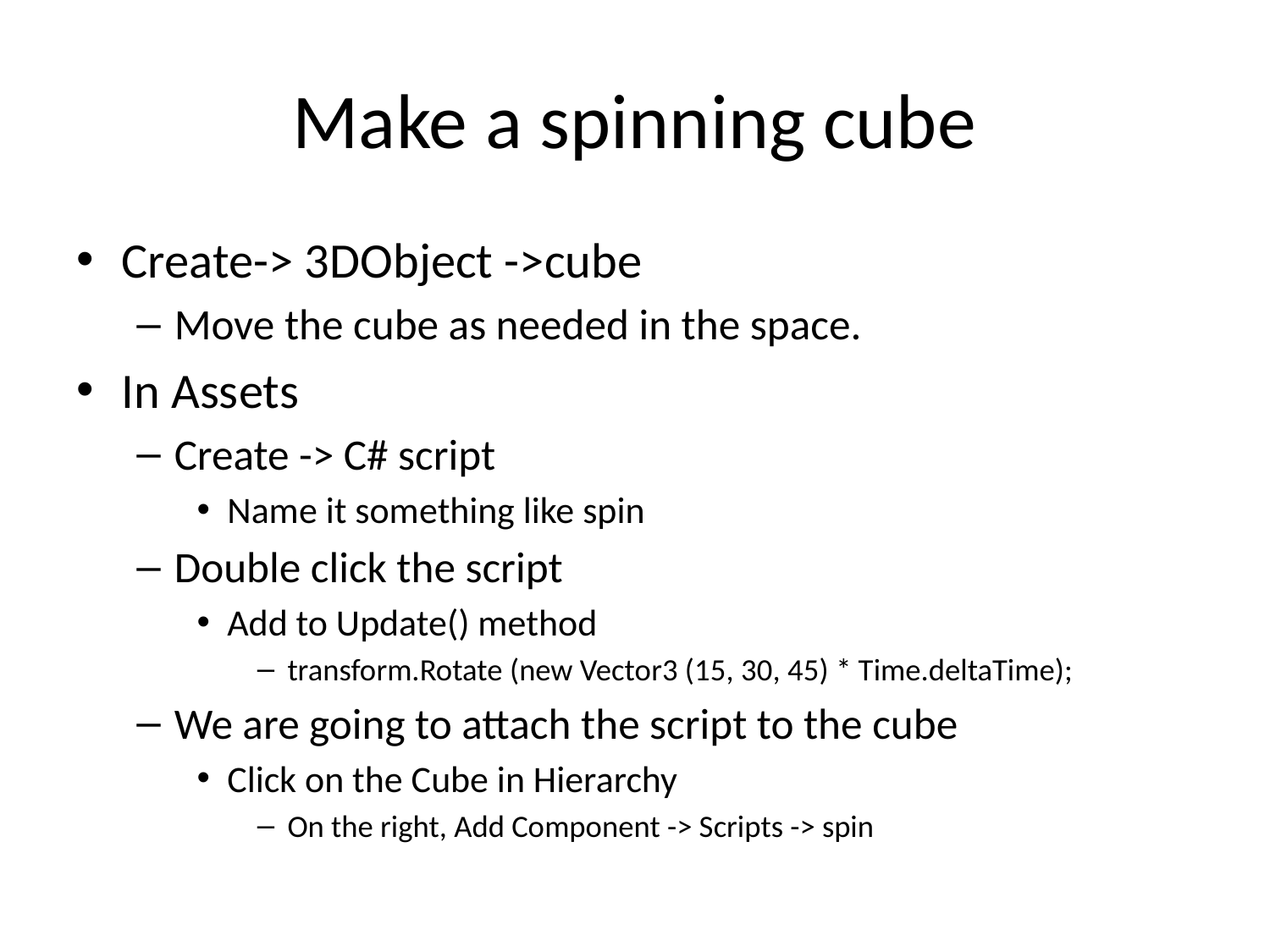

# Make a spinning cube
Create-> 3DObject ->cube
Move the cube as needed in the space.
In Assets
Create -> C# script
Name it something like spin
Double click the script
Add to Update() method
transform.Rotate (new Vector3 (15, 30, 45) * Time.deltaTime);
We are going to attach the script to the cube
Click on the Cube in Hierarchy
On the right, Add Component -> Scripts -> spin